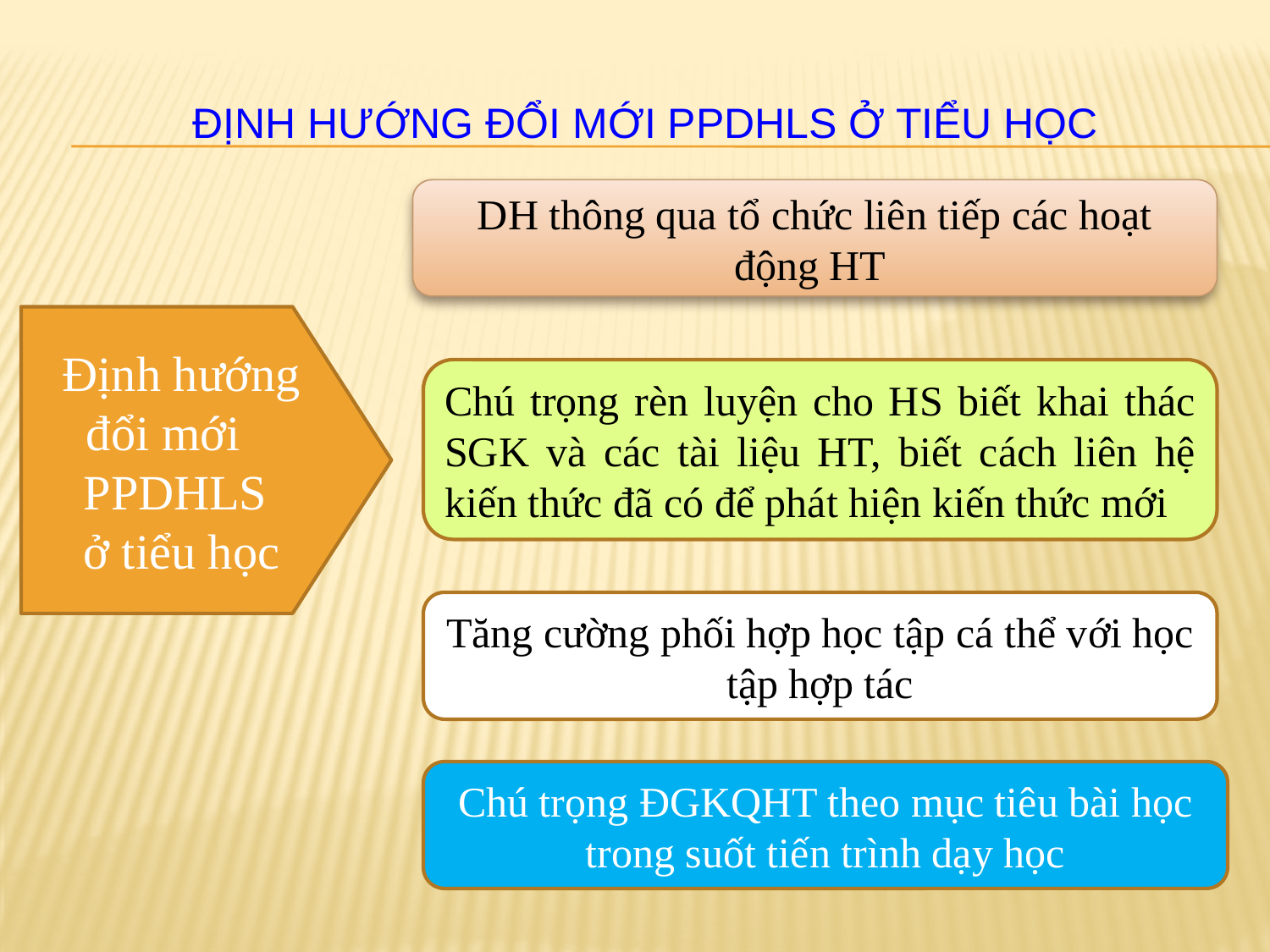

# Định hướng đổi mới ppdhls ở tiểu học
DH thông qua tổ chức liên tiếp các hoạt động HT

Định hướng đổi mới    PPDHLS
ở tiểu học
Chú trọng rèn luyện cho HS biết khai thác SGK và các tài liệu HT, biết cách liên hệ kiến thức đã có để phát hiện kiến thức mới
Tăng cường phối hợp học tập cá thể với học tập hợp tác
Chú trọng ĐGKQHT theo mục tiêu bài học trong suốt tiến trình dạy học